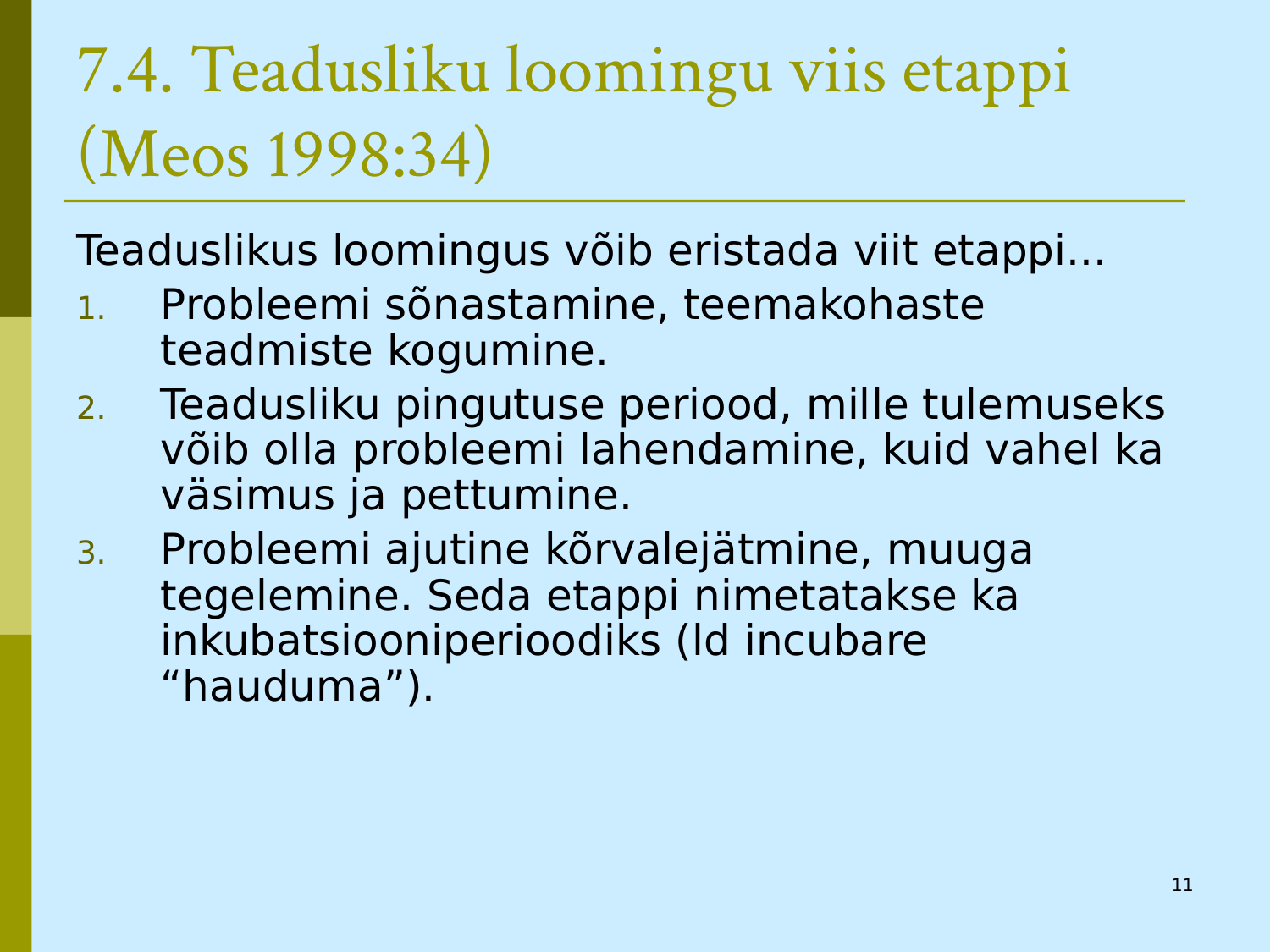

# 7.4. Teadusliku loomingu viis etappi (Meos 1998:34)
Teaduslikus loomingus võib eristada viit etappi...
Probleemi sõnastamine, teemakohaste teadmiste kogumine.
Teadusliku pingutuse periood, mille tulemuseks võib olla probleemi lahendamine, kuid vahel ka väsimus ja pettumine.
Probleemi ajutine kõrvalejätmine, muuga tegelemine. Seda etappi nimetatakse ka inkubatsiooniperioodiks (ld incubare “hauduma”).
11